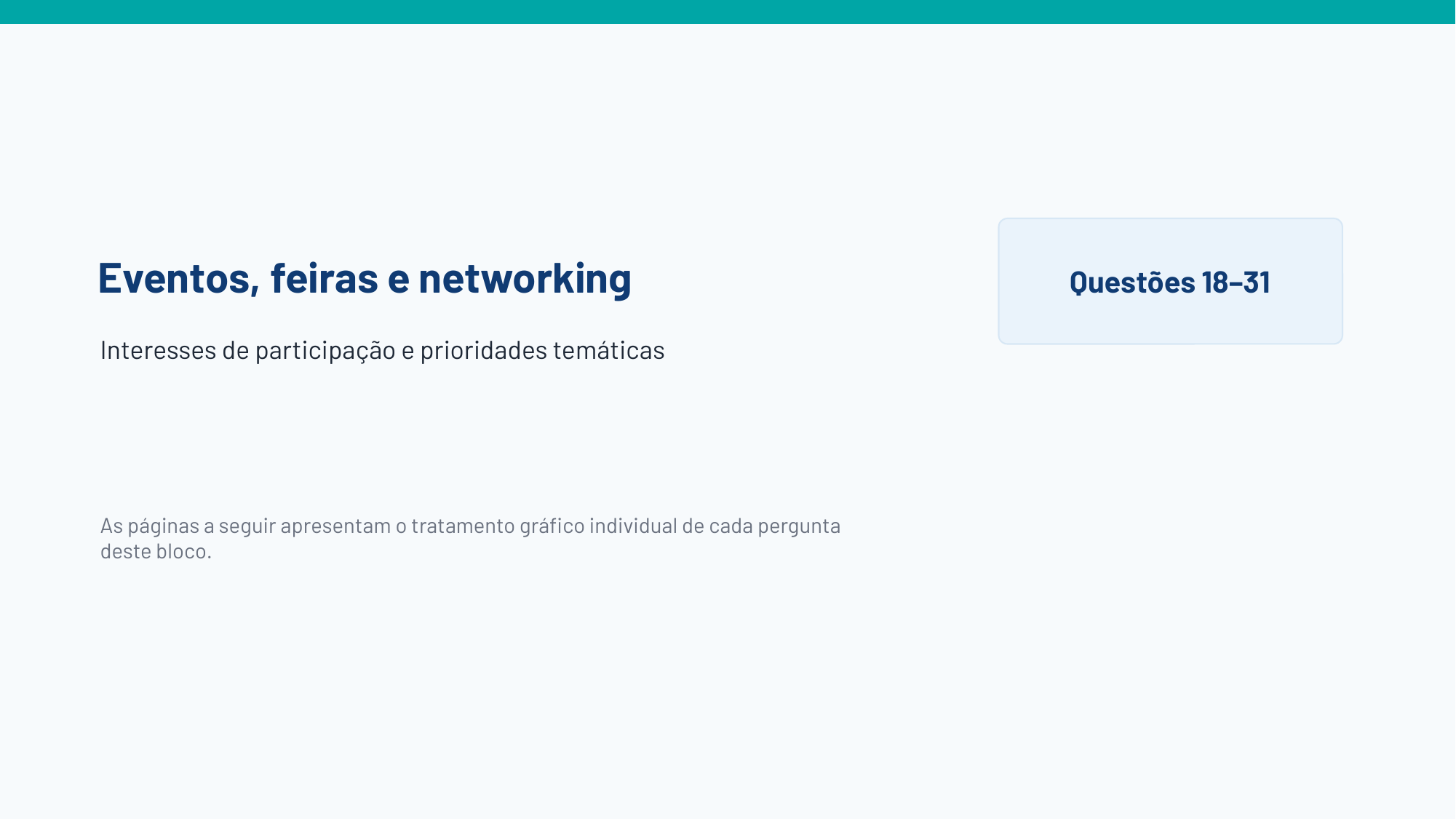

Eventos, feiras e networking
Questões 18–31
Interesses de participação e prioridades temáticas
As páginas a seguir apresentam o tratamento gráfico individual de cada pergunta deste bloco.